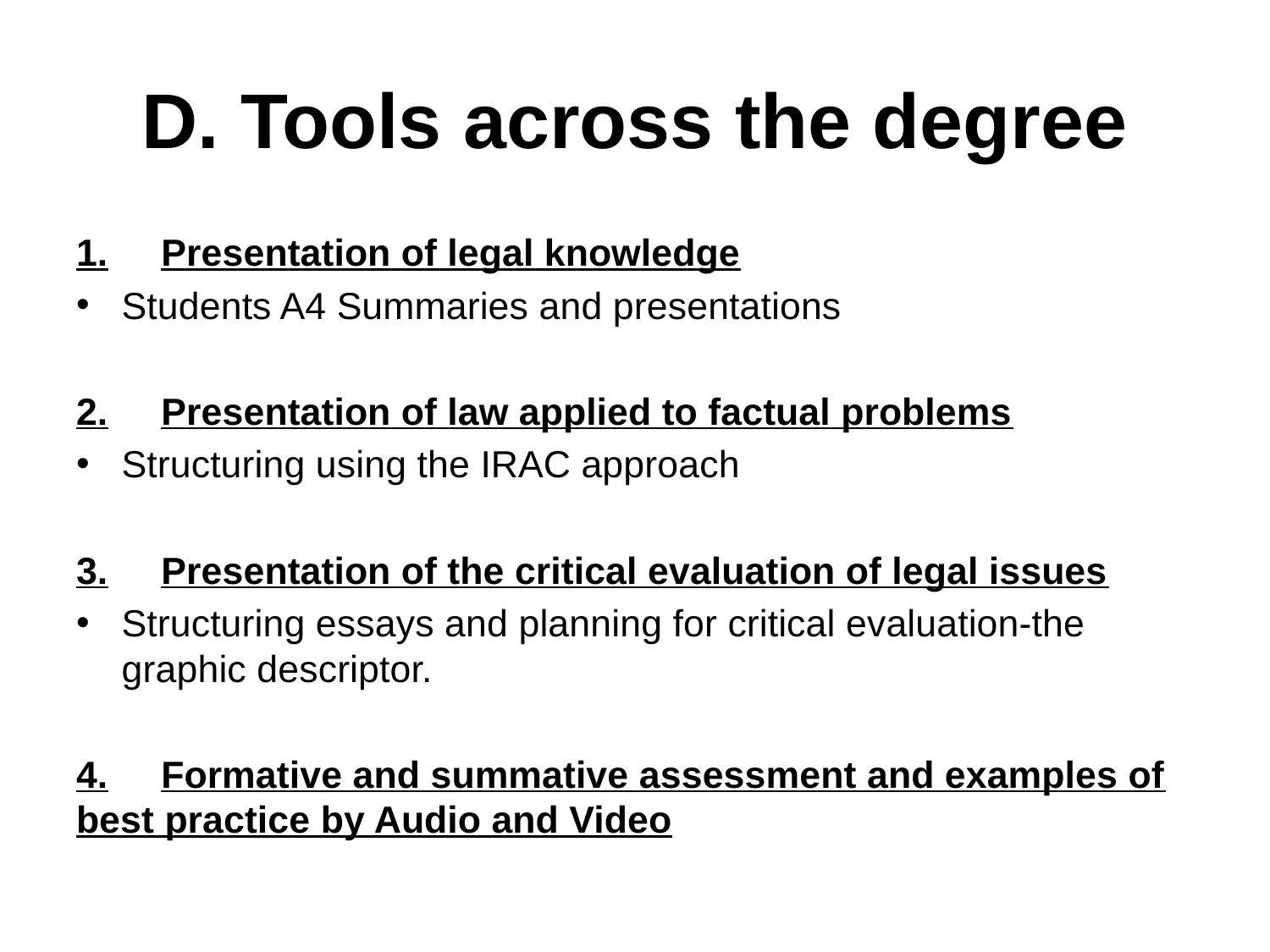

# D. Tools across the degree
1.	Presentation of legal knowledge
Students A4 Summaries and presentations

2.	Presentation of law applied to factual problems
Structuring using the IRAC approach

3.	Presentation of the critical evaluation of legal issues
Structuring essays and planning for critical evaluation-the graphic descriptor.

4.	Formative and summative assessment and examples of best practice by Audio and Video